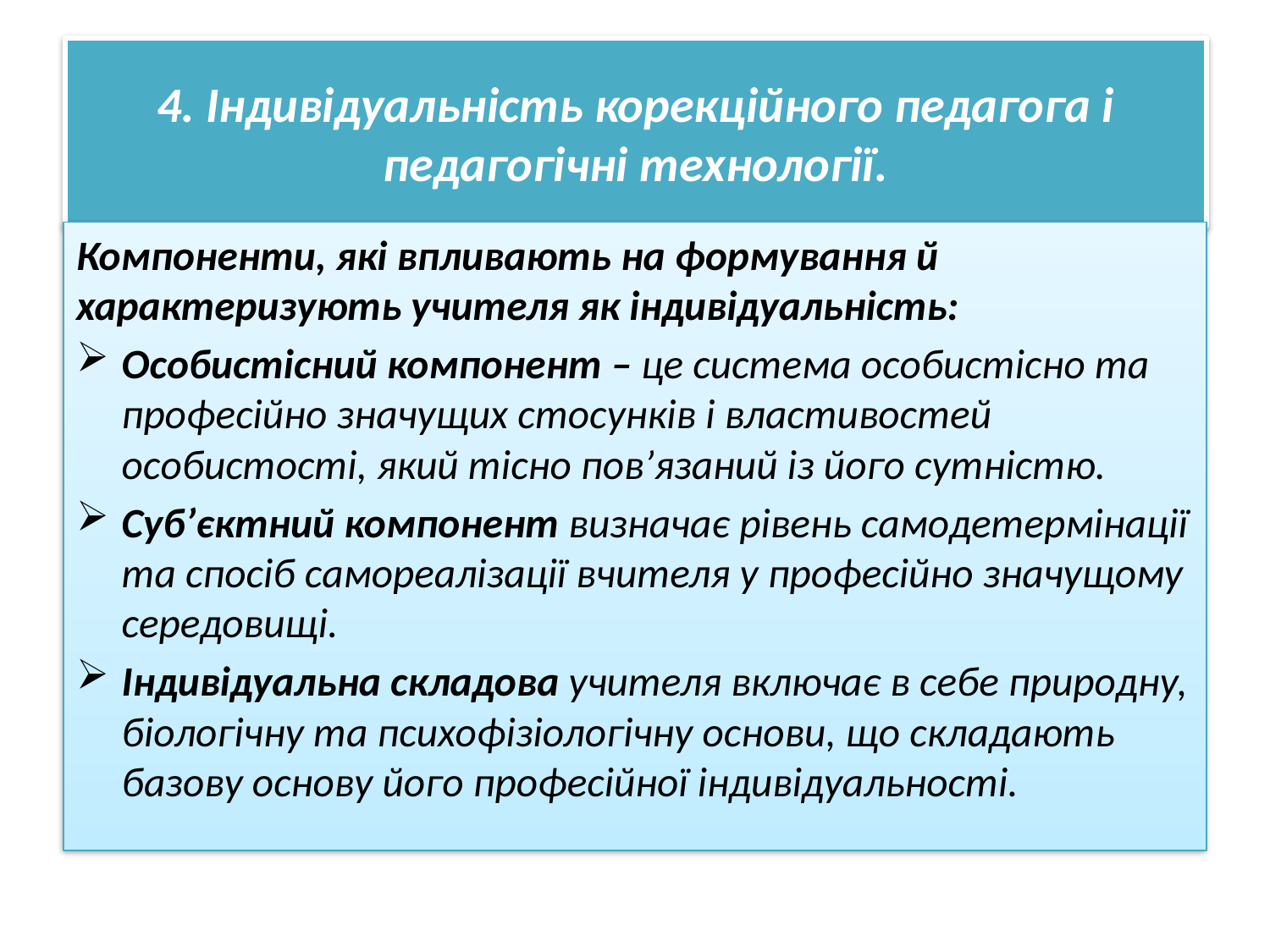

# 4. Індивідуальність корекційного педагога і педагогічні технології.
Компоненти, які впливають на формування й характеризують учителя як індивідуальність:
Особистісний компонент – це система особистісно та професійно значущих стосунків і властивостей особистості, який тісно пов’язаний із його сутністю.
Суб’єктний компонент визначає рівень самодетермінації та спосіб самореалізації вчителя у професійно значущому середовищі.
Індивідуальна складова учителя включає в себе природну, біологічну та психофізіологічну основи, що складають базову основу його професійної індивідуальності.